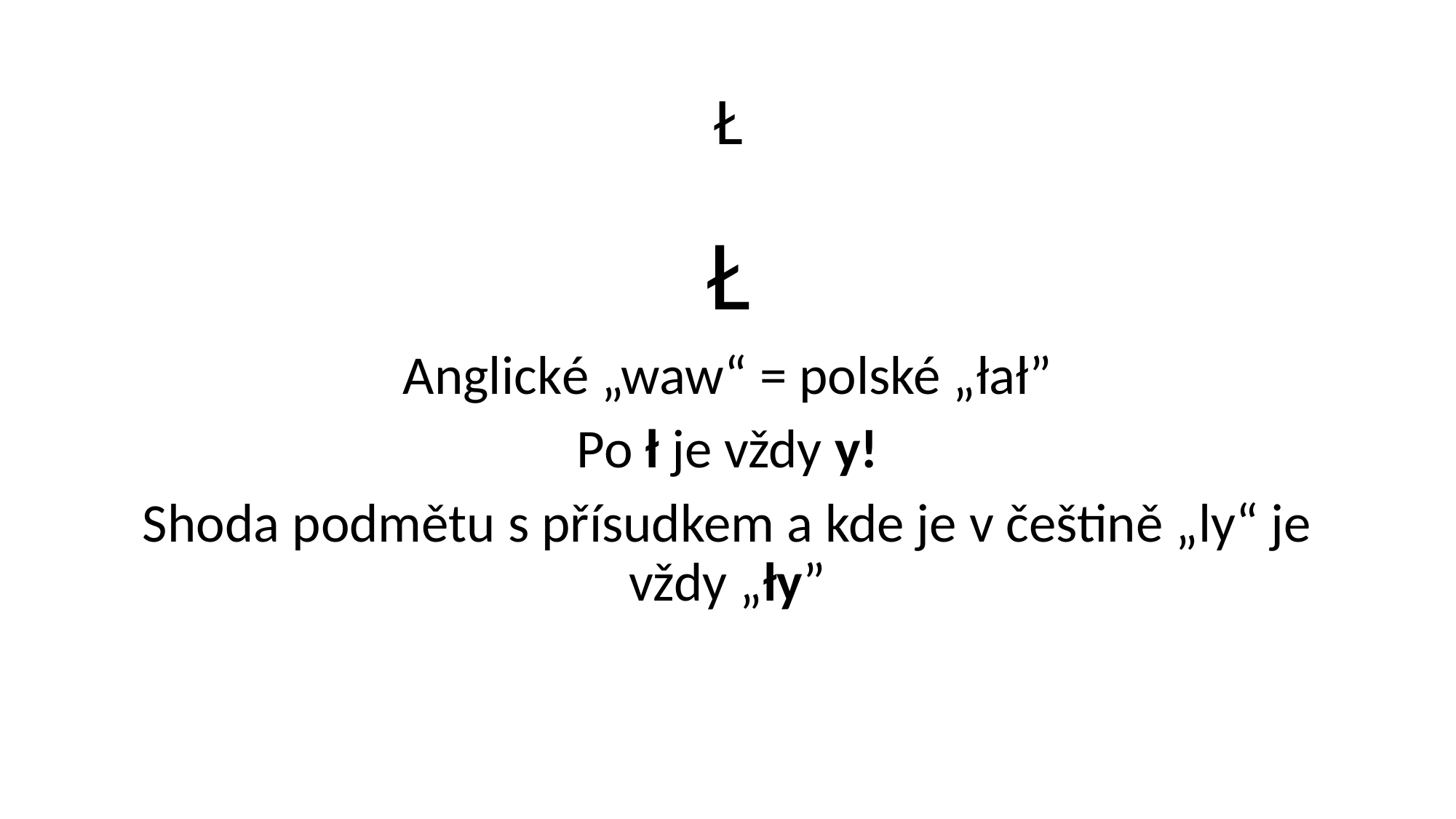

# Ł
Ł
Anglické „waw“ = polské „łał”
Po ł je vždy y!
Shoda podmětu s přísudkem a kde je v češtině „ly“ je vždy „ły”